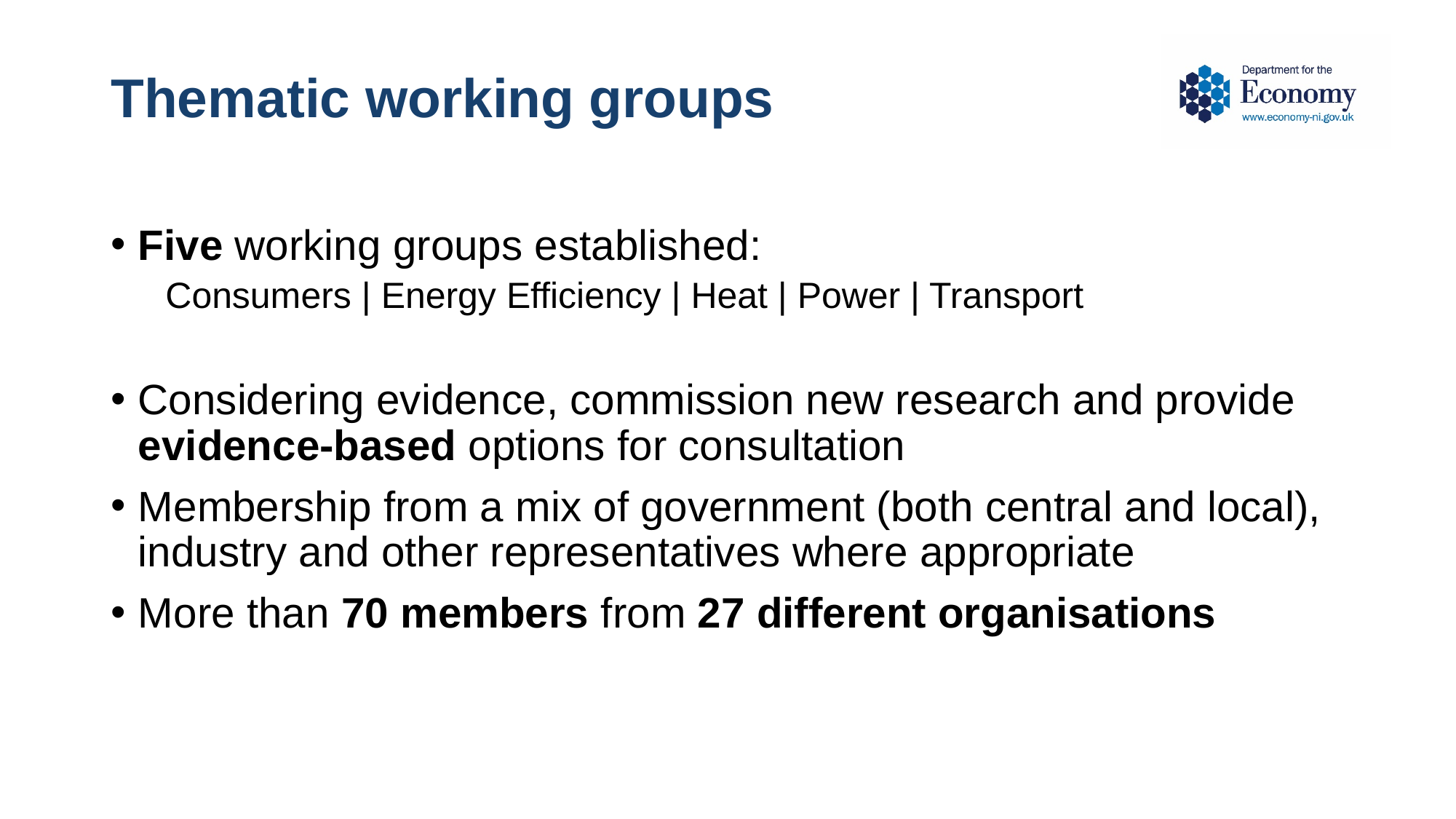

# Thematic working groups
Five working groups established:
Consumers | Energy Efficiency | Heat | Power | Transport

Considering evidence, commission new research and provide evidence-based options for consultation
Membership from a mix of government (both central and local), industry and other representatives where appropriate
More than 70 members from 27 different organisations